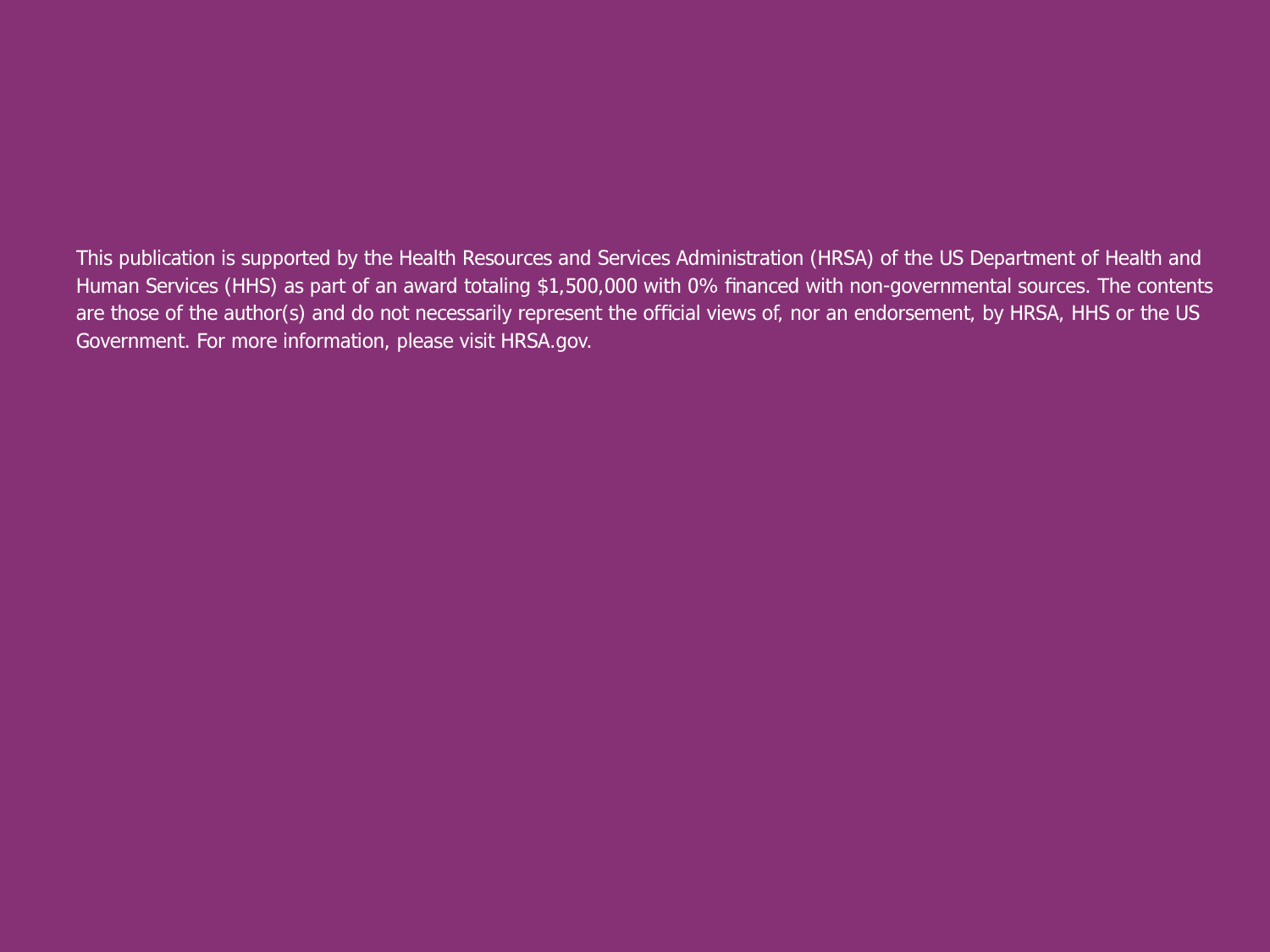

# This publication is supported by the Health Resources and Services Administration (HRSA) of the US Department of Health and Human Services (HHS) as part of an award totaling $1,500,000 with 0% financed with non-governmental sources. The contents are those of the author(s) and do not necessarily represent the official views of, nor an endorsement, by HRSA, HHS or the US Government. For more information, please visit HRSA.gov.